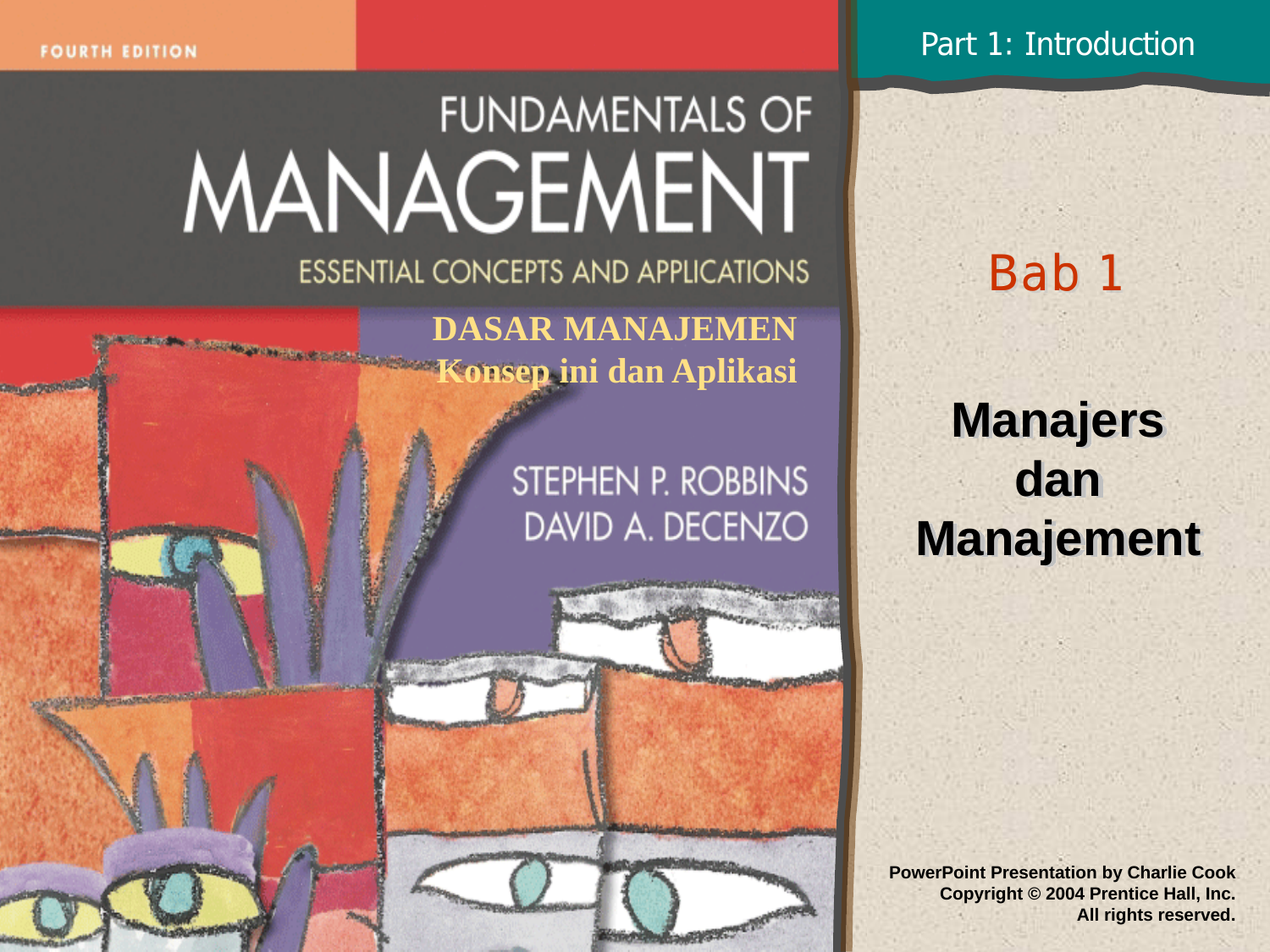

# Bab 1
DASAR MANAJEMEN
Konsep ini dan Aplikasi
Manajers
dan Manajement
PowerPoint Presentation by Charlie Cook
Copyright © 2004 Prentice Hall, Inc.
 All rights reserved.